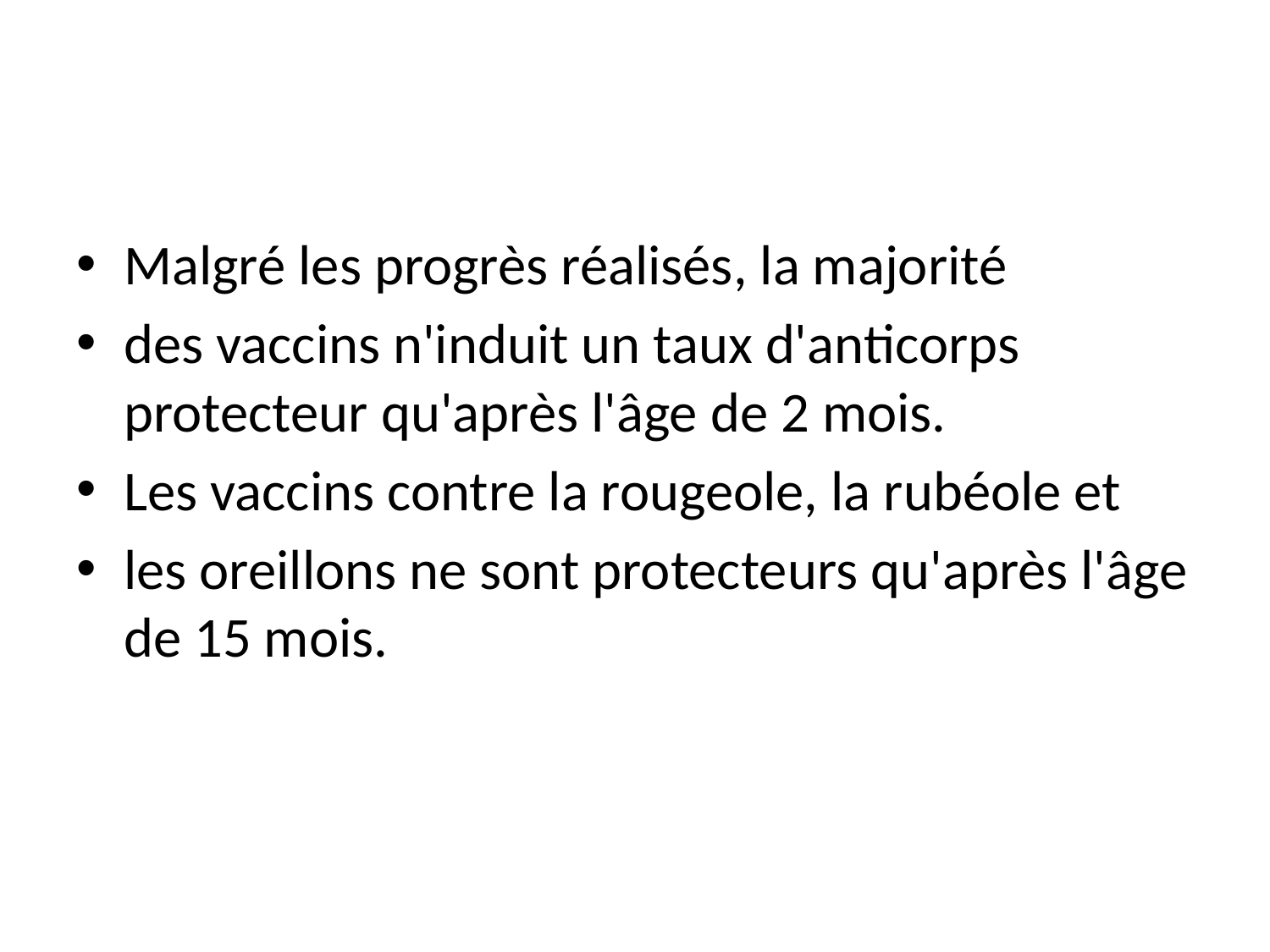

#
Malgré les progrès réalisés, la majorité
des vaccins n'induit un taux d'anticorps protecteur qu'après l'âge de 2 mois.
Les vaccins contre la rougeole, la rubéole et
les oreillons ne sont protecteurs qu'après l'âge de 15 mois.